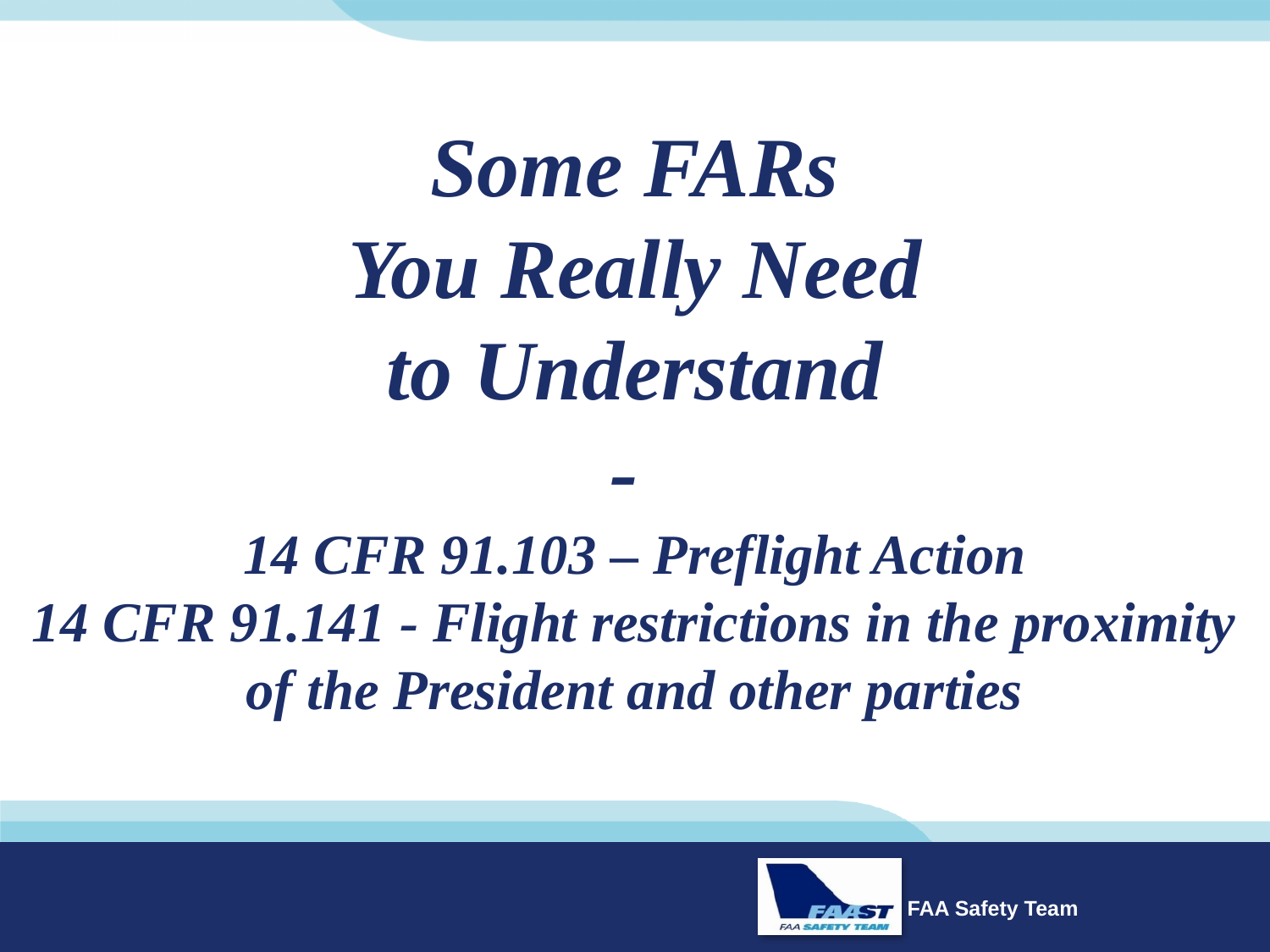

Some FARs
You Really Need
to Understand
-
14 CFR 91.103 – Preflight Action
14 CFR 91.141 - Flight restrictions in the proximity of the President and other parties